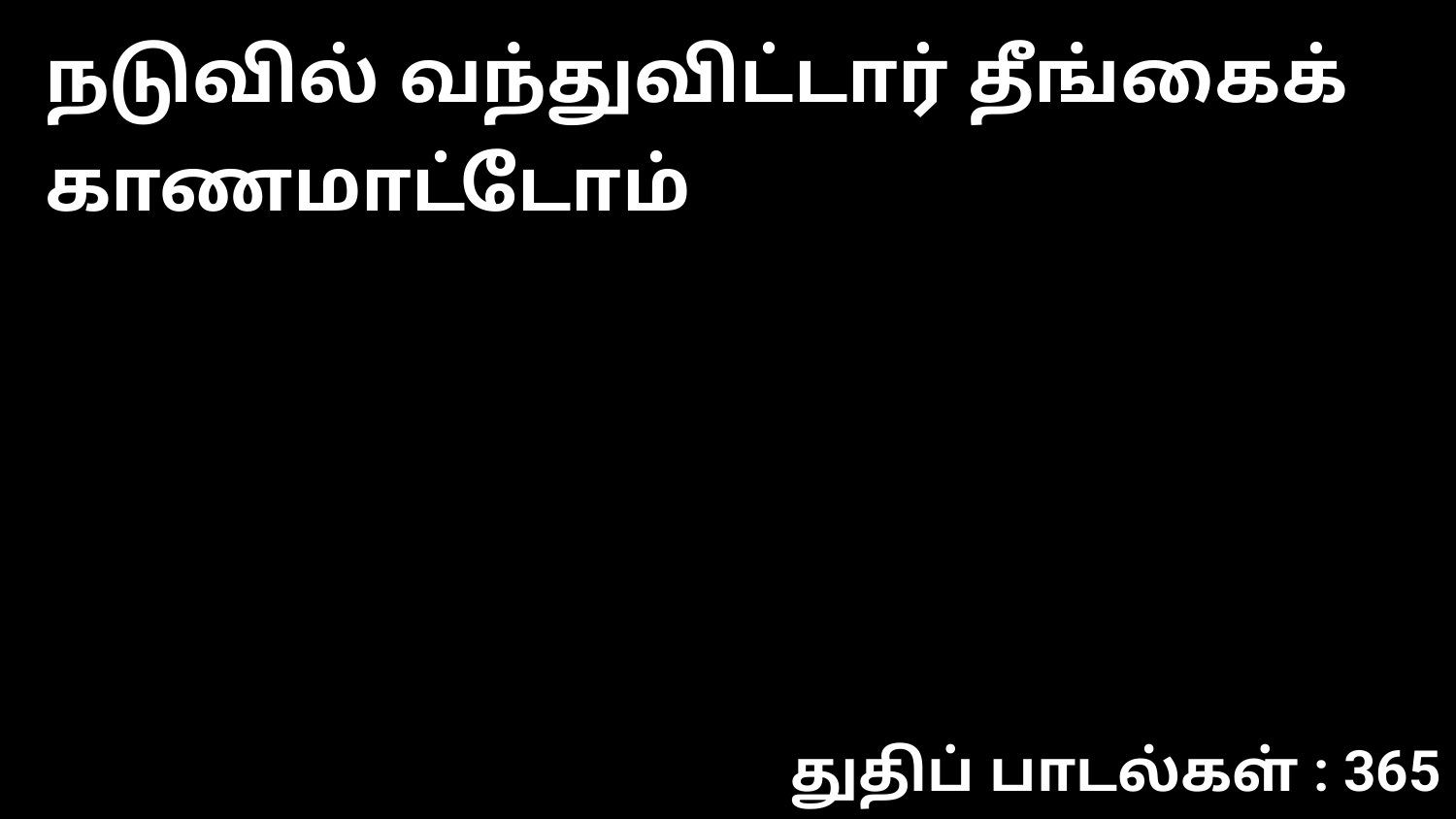

நடுவில் வந்துவிட்டார் தீங்கைக் காணமாட்டோம்
துதிப் பாடல்கள் : 365